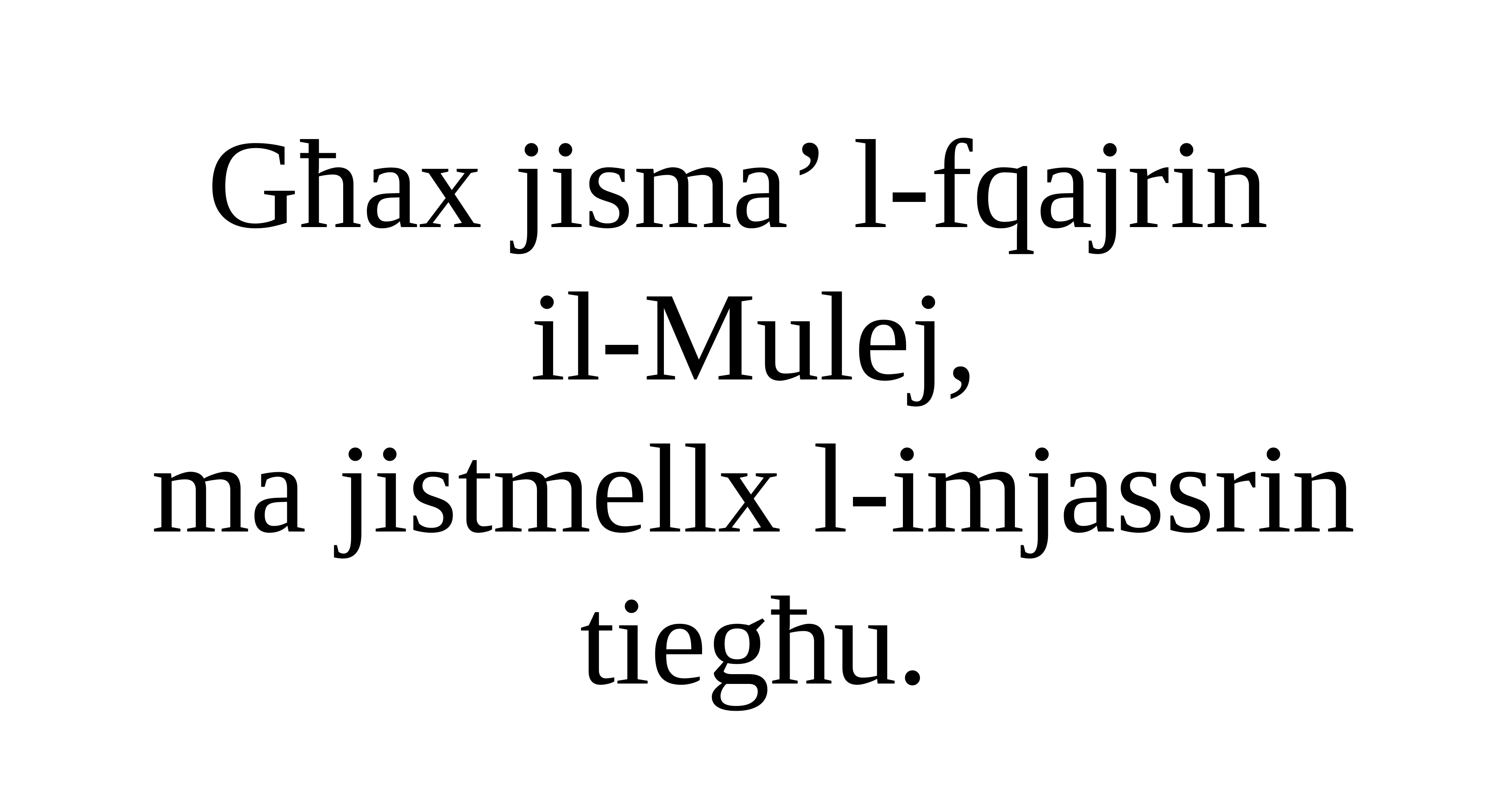

Għax jisma’ l-fqajrin
il-Mulej,
ma jistmellx l-imjassrin tiegħu.